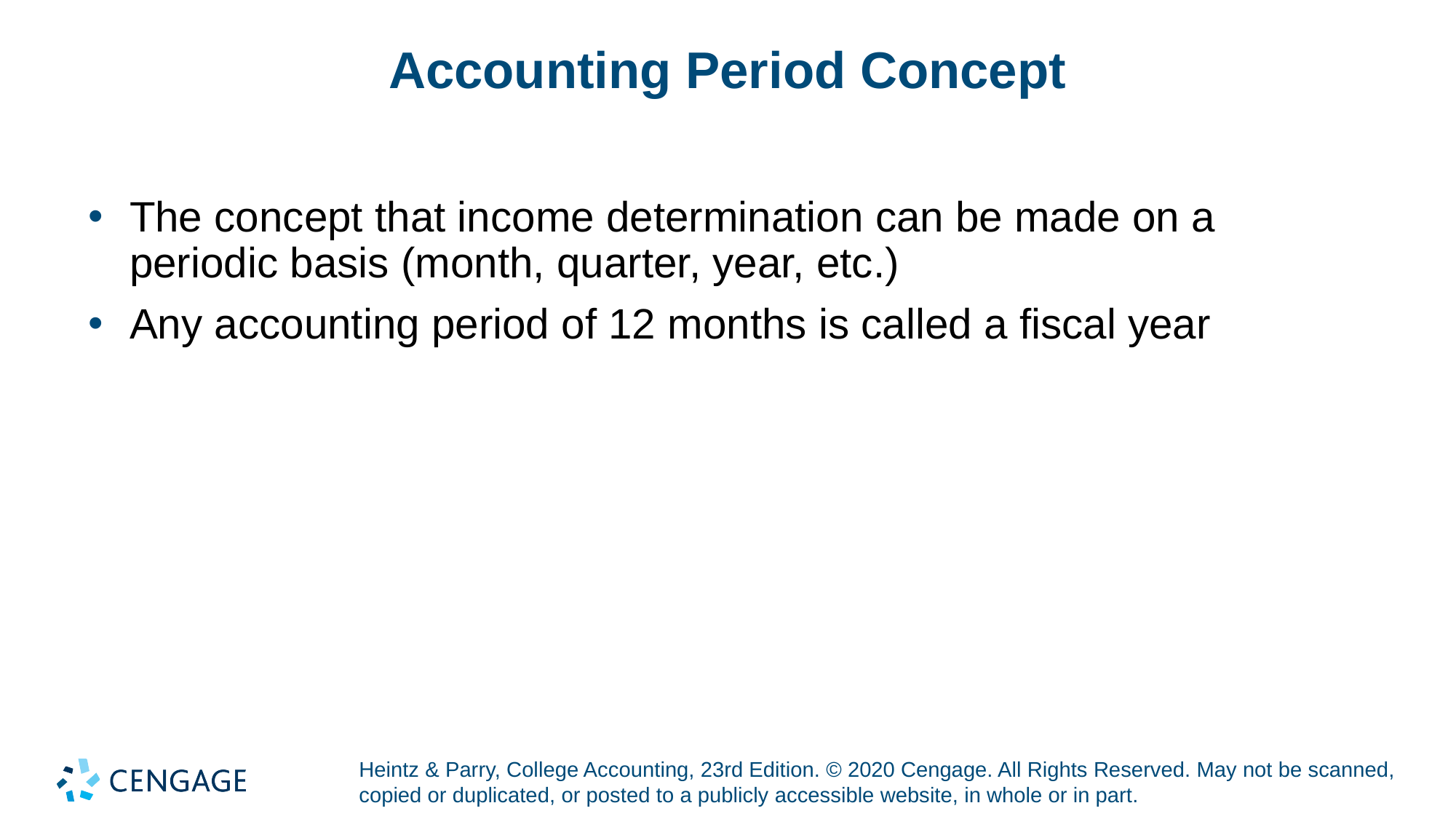

# Accounting Period Concept
The concept that income determination can be made on a periodic basis (month, quarter, year, etc.)
Any accounting period of 12 months is called a fiscal year